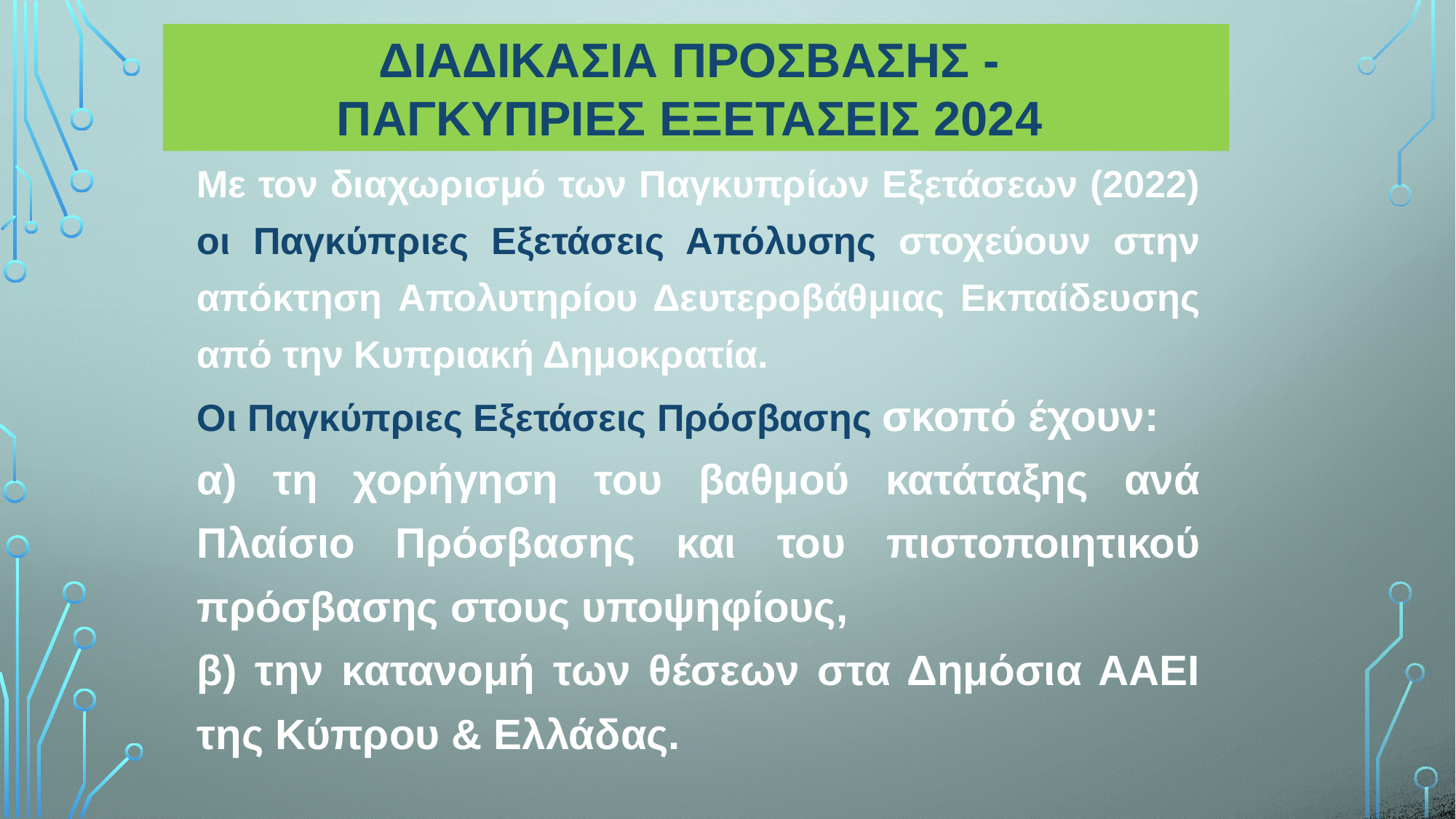

ΔΙΑΔΙΚΑΣΙΑ ΠΡΟΣΒΑΣΗΣ -
ΠΑΓΚΥΠΡΙΕΣ ΕΞΕΤΑΣΕΙΣ 2024
Με τον διαχωρισμό των Παγκυπρίων Εξετάσεων (2022) οι Παγκύπριες Εξετάσεις Απόλυσης στοχεύουν στην απόκτηση Απολυτηρίου Δευτεροβάθμιας Εκπαίδευσης από την Κυπριακή Δημοκρατία.
Οι Παγκύπριες Εξετάσεις Πρόσβασης σκοπό έχουν:
α) τη χορήγηση του βαθμού κατάταξης ανά Πλαίσιο Πρόσβασης και του πιστοποιητικού πρόσβασης στους υποψηφίους,
β) την κατανομή των θέσεων στα Δημόσια ΑΑΕΙ της Κύπρου & Ελλάδας.